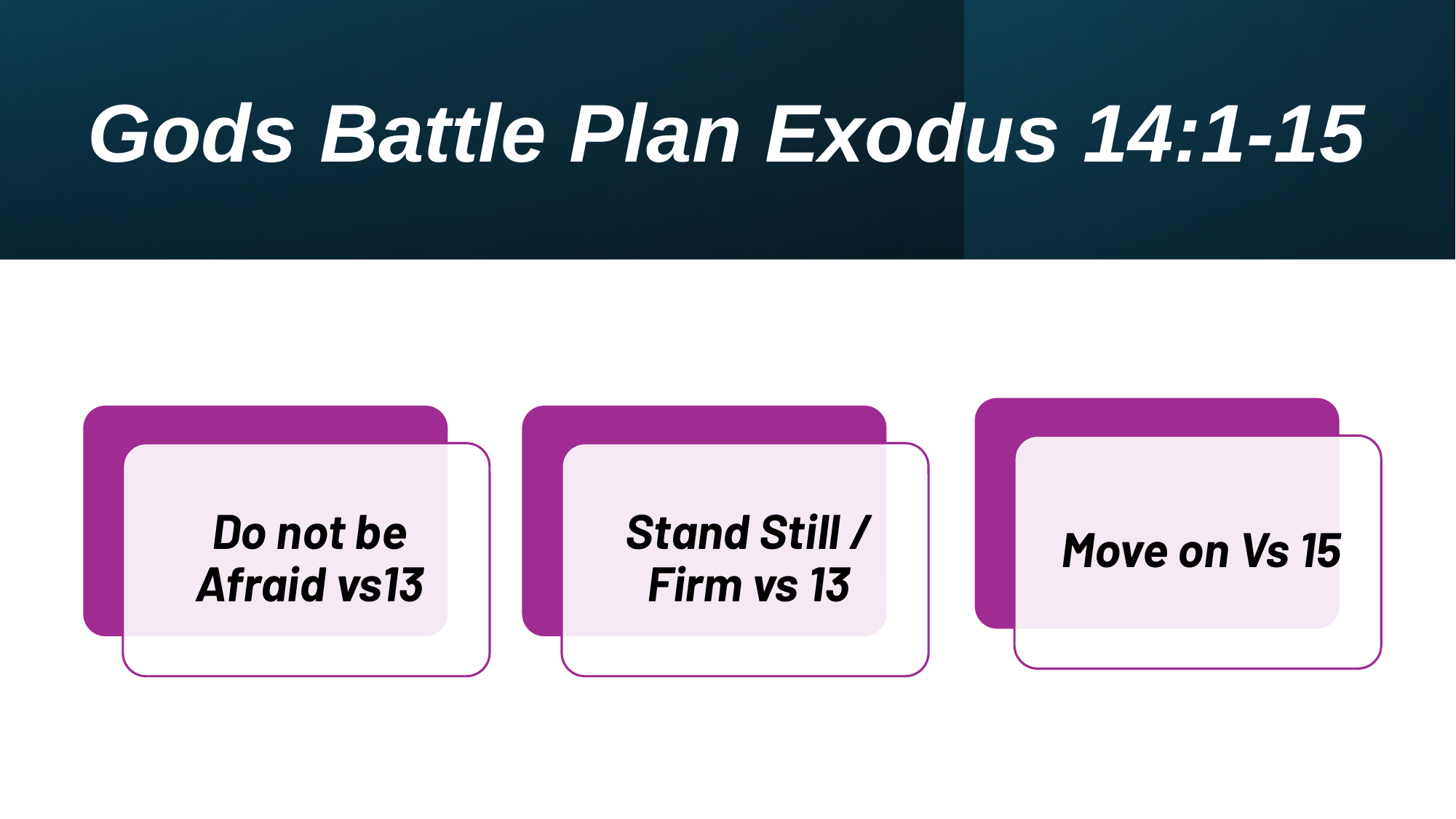

# Gods Battle Plan Exodus 14:1-15
Do not be Afraid vs13
Stand Still / Firm vs 13
Move on Vs 15